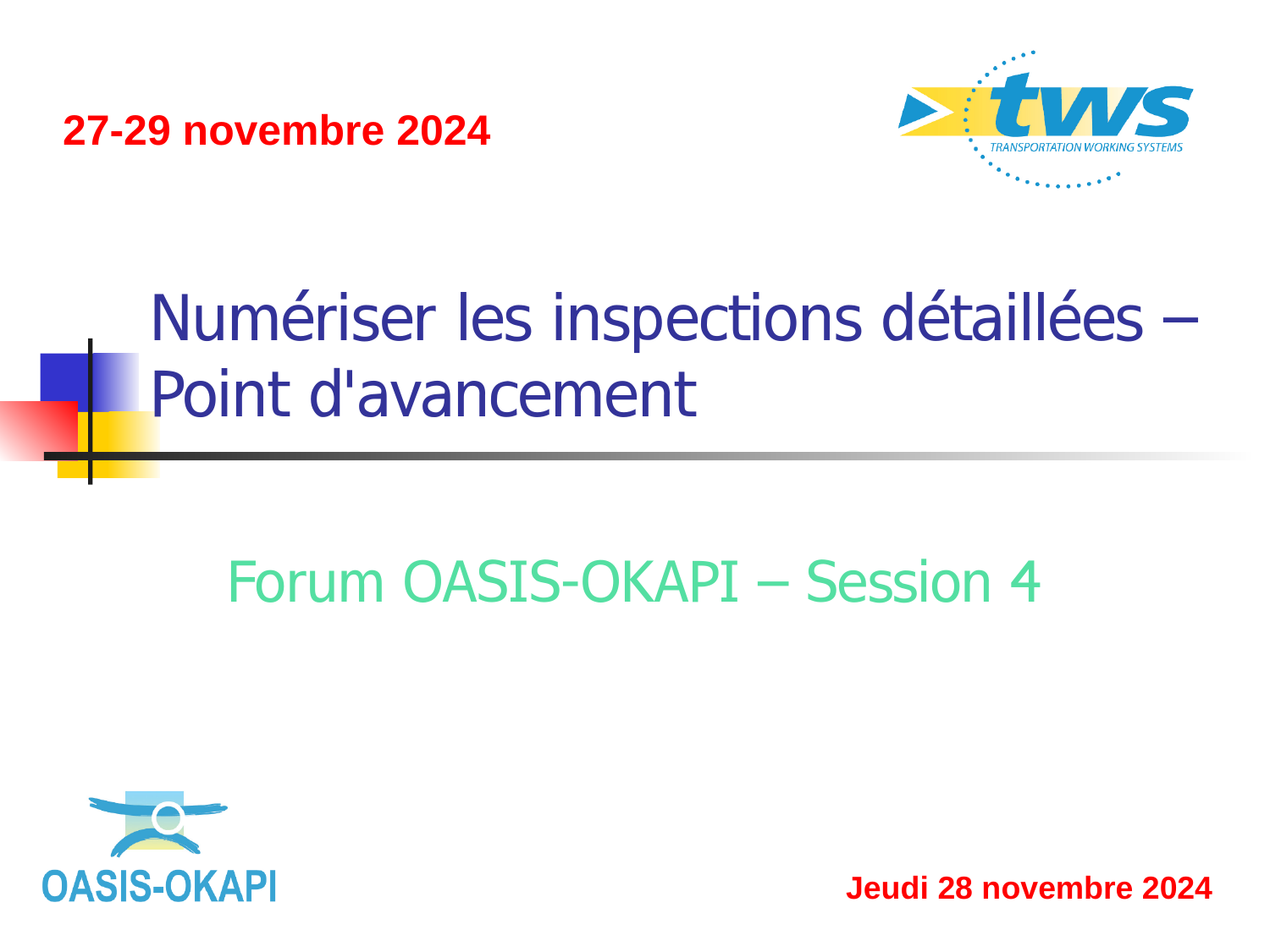

27-29 novembre 2024
# Numériser les inspections détaillées – Point d'avancement
Forum OASIS-OKAPI – Session 4
Jeudi 28 novembre 2024